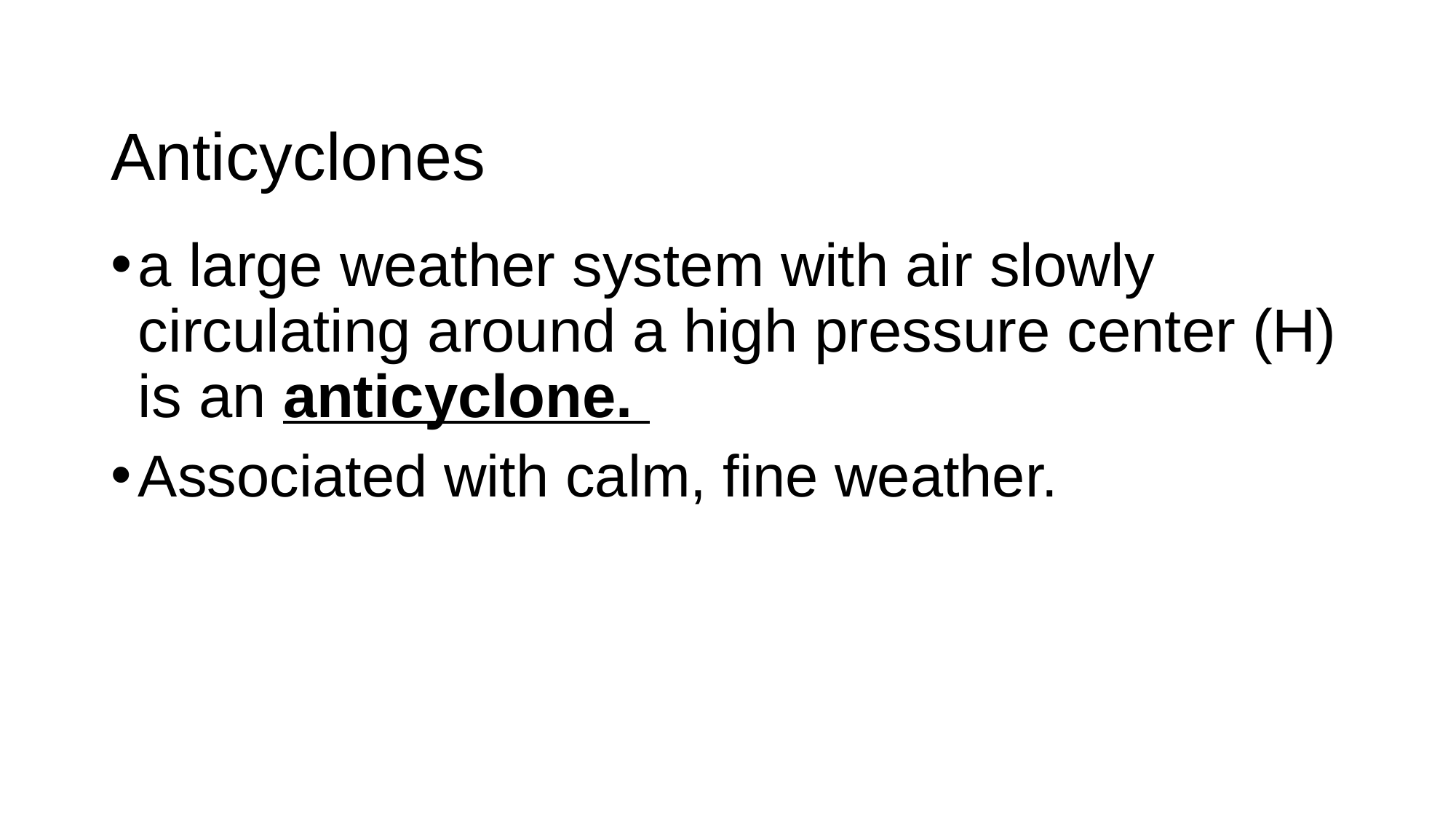

# Anticyclones

a large weather system with air slowly circulating around a high pressure center (H) is an anticyclone.
Associated with calm, fine weather.